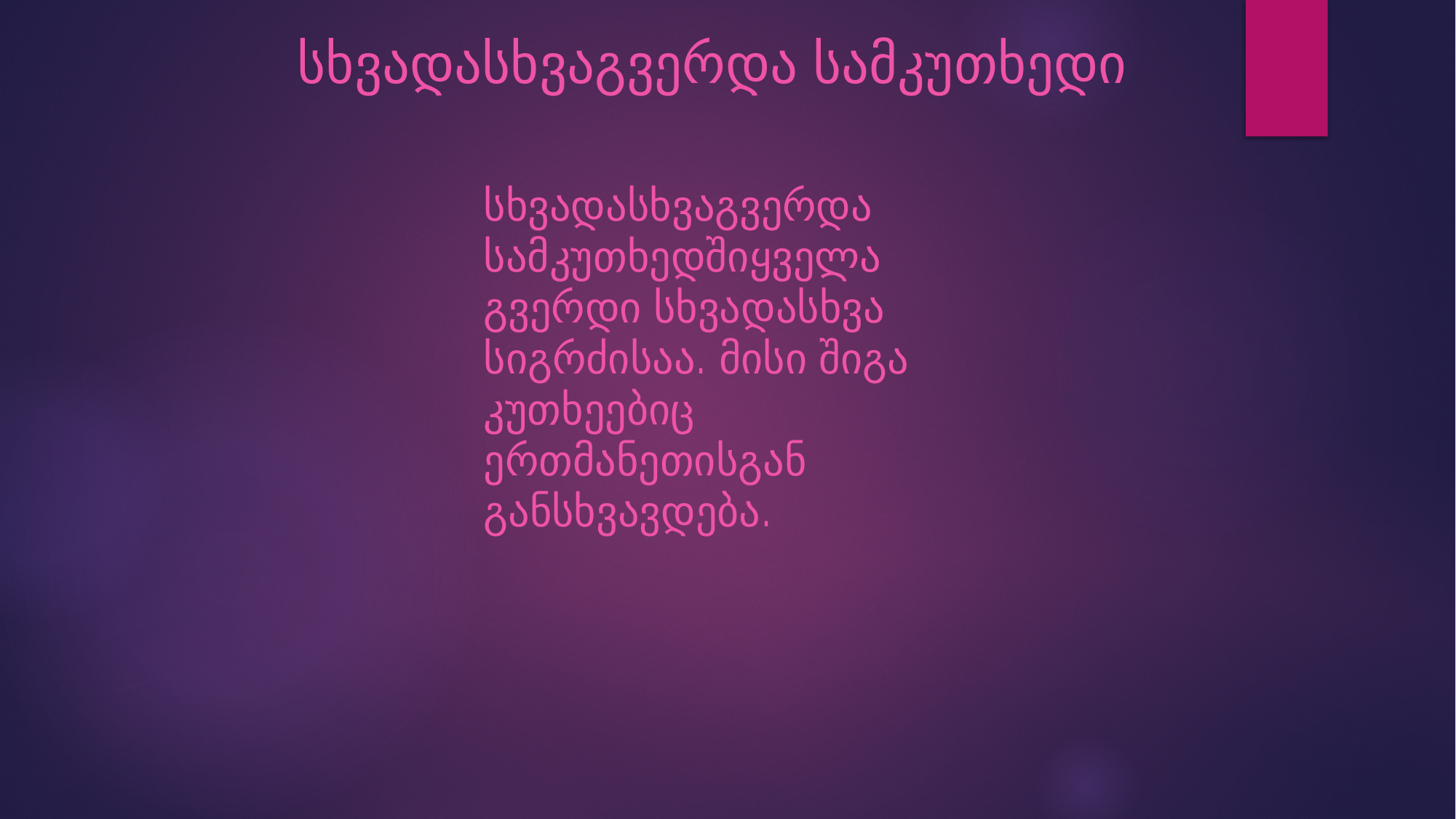

# სხვადასხვაგვერდა სამკუთხედი

სხვადასხვაგვერდა სამკუთხედშიყველა გვერდი სხვადასხვა სიგრძისაა. მისი შიგა კუთხეებიც ერთმანეთისგან განსხვავდება.